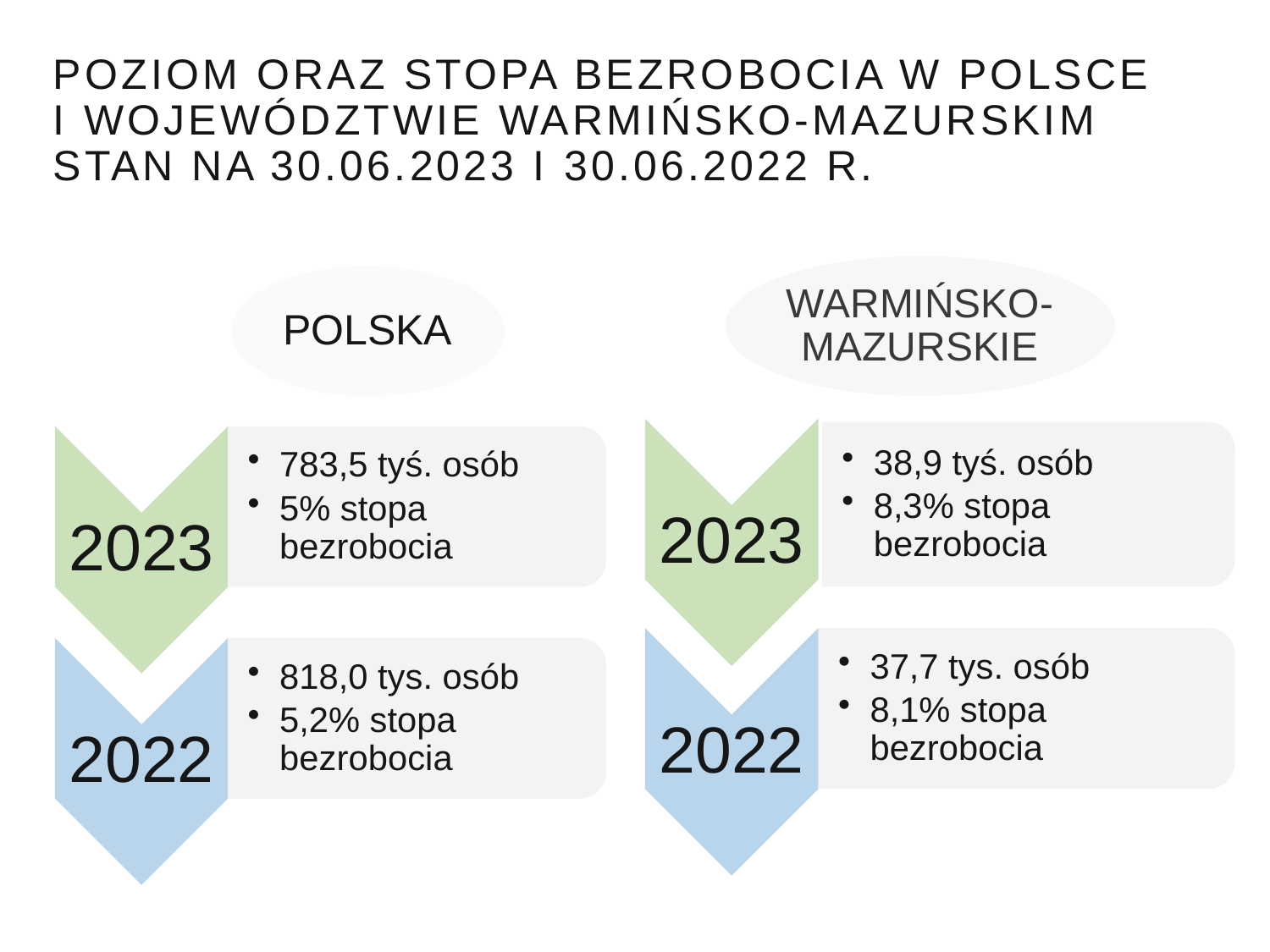

# poziom oraz stopa bezrobocia w Polsce     i województwie warmińsko-mazurskim stan na 30.06.2023 i 30.06.2022 r.

WARMIŃSKO-MAZURSKIE
POLSKA

2023
38,9 tyś. osób
8,3% stopa bezrobocia
2022
37,7 tys. osób
8,1% stopa bezrobocia
2023
783,5 tyś. osób
5% stopa bezrobocia
2022
818,0 tys. osób
5,2% stopa bezrobocia